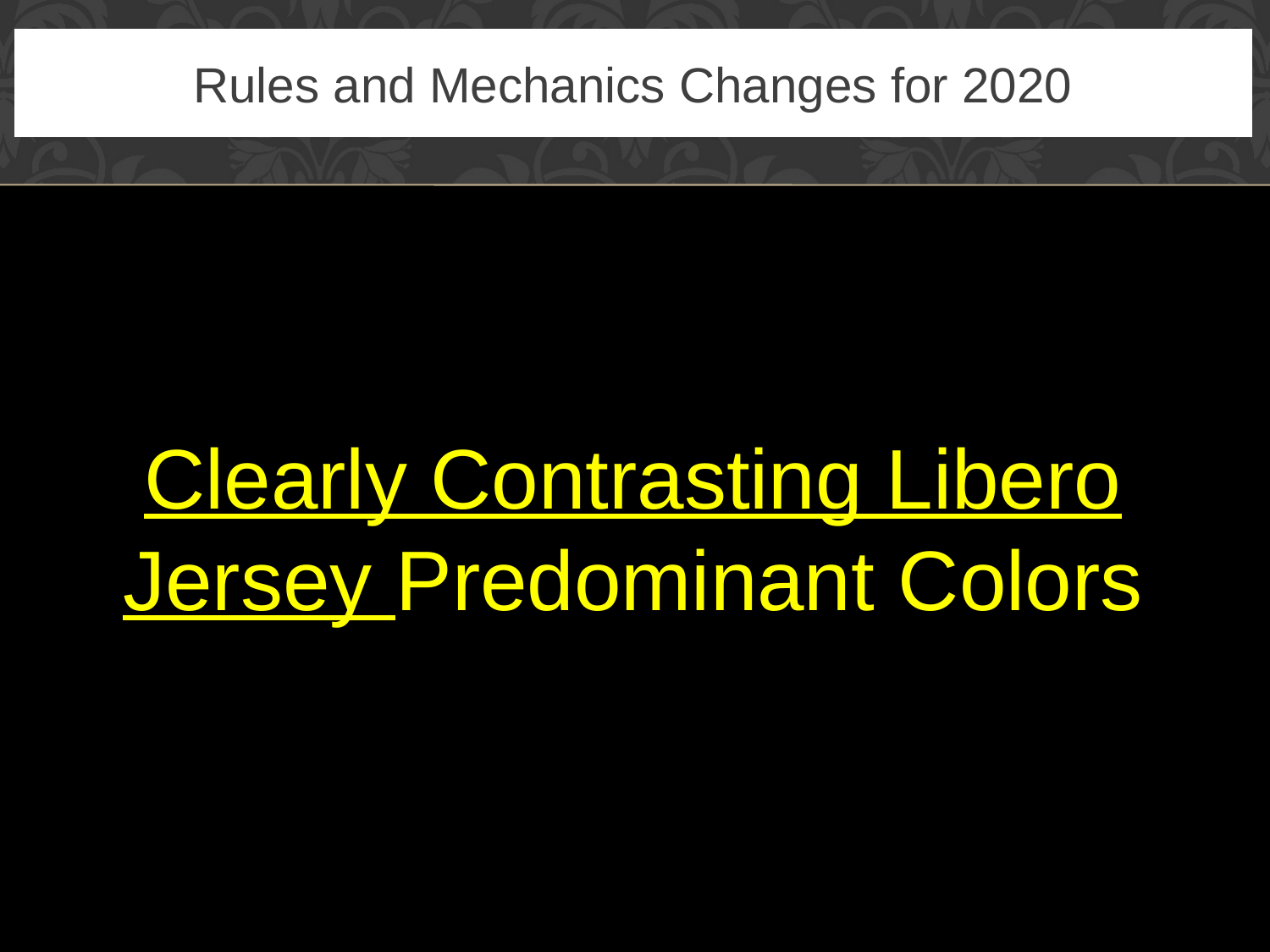

# Rules and Mechanics Changes for 2020

Clearly Contrasting Libero Jersey Predominant Colors